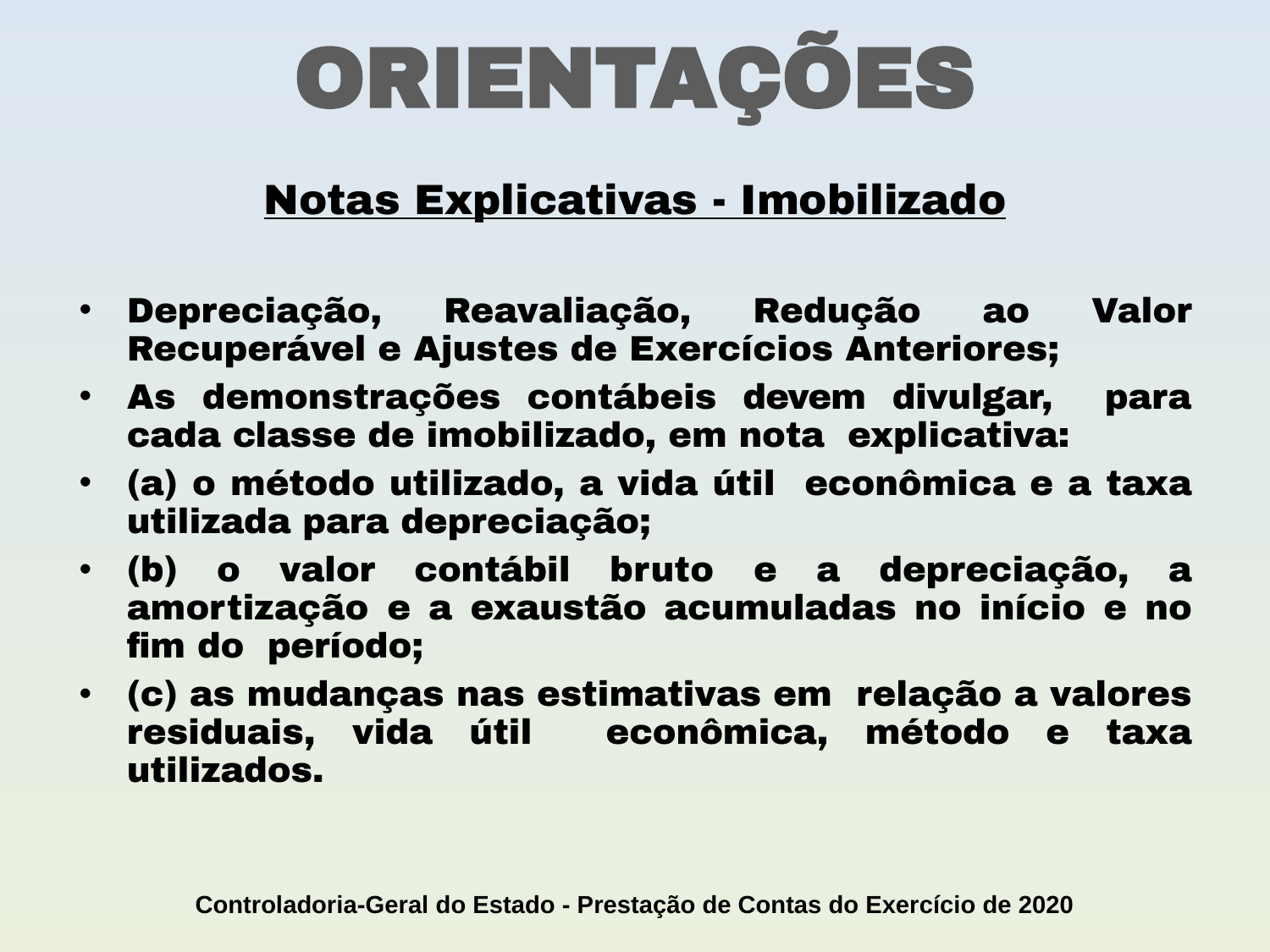

ORIENTAÇÕES
Notas Explicativas - Imobilizado

Depreciação, Reavaliação, Redução ao Valor Recuperável e Ajustes de Exercícios Anteriores;
As demonstrações contábeis devem divulgar,  para cada classe de imobilizado, em nota  explicativa:
(a) o método utilizado, a vida útil  econômica e a taxa utilizada para depreciação;
(b) o valor contábil bruto e a depreciação, a amortização e a exaustão acumuladas no início e no fim do  período;
(c) as mudanças nas estimativas em  relação a valores residuais, vida útil  econômica, método e taxa utilizados.